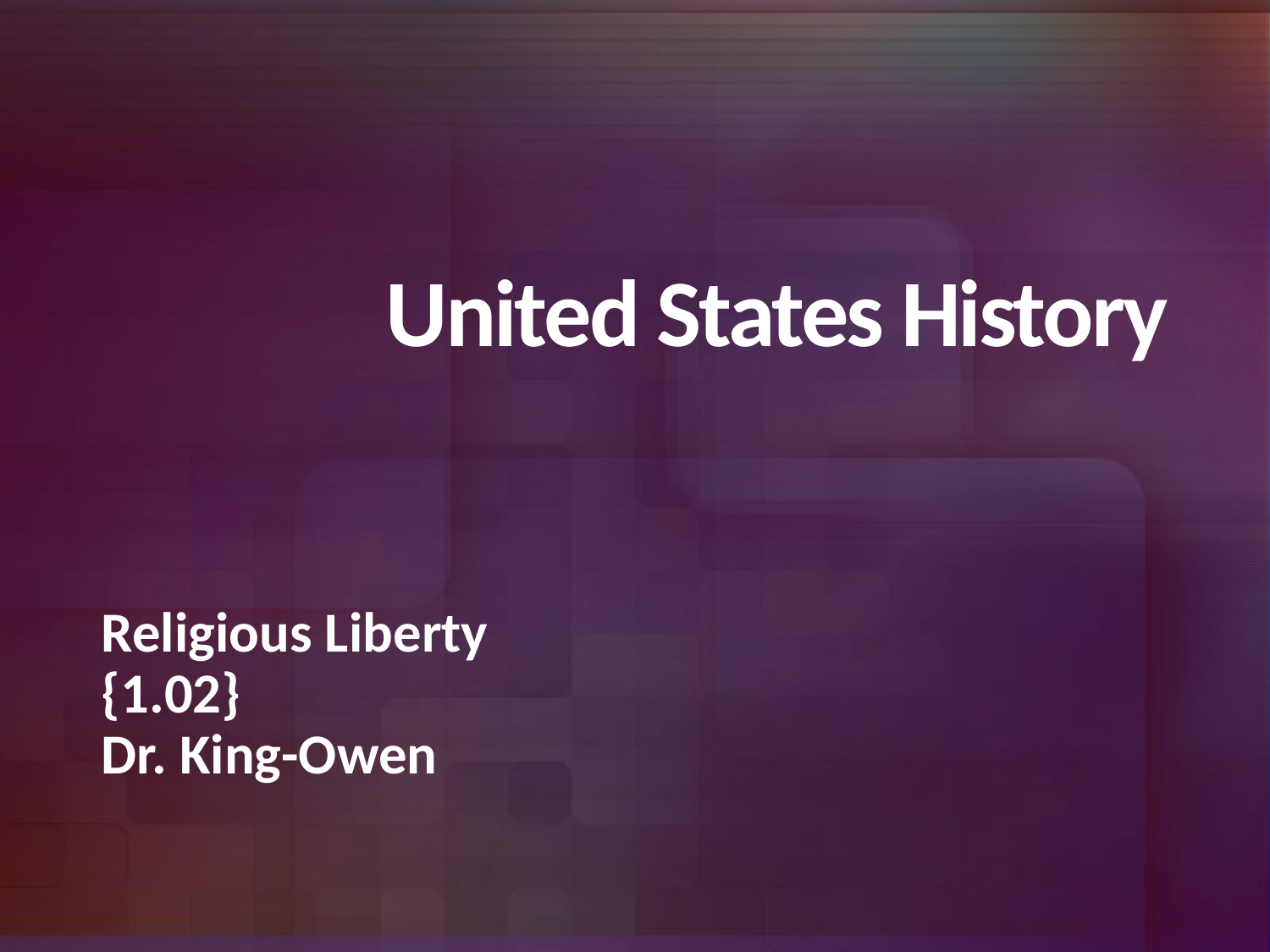

# United States History
Religious Liberty
{1.02}
Dr. King-Owen